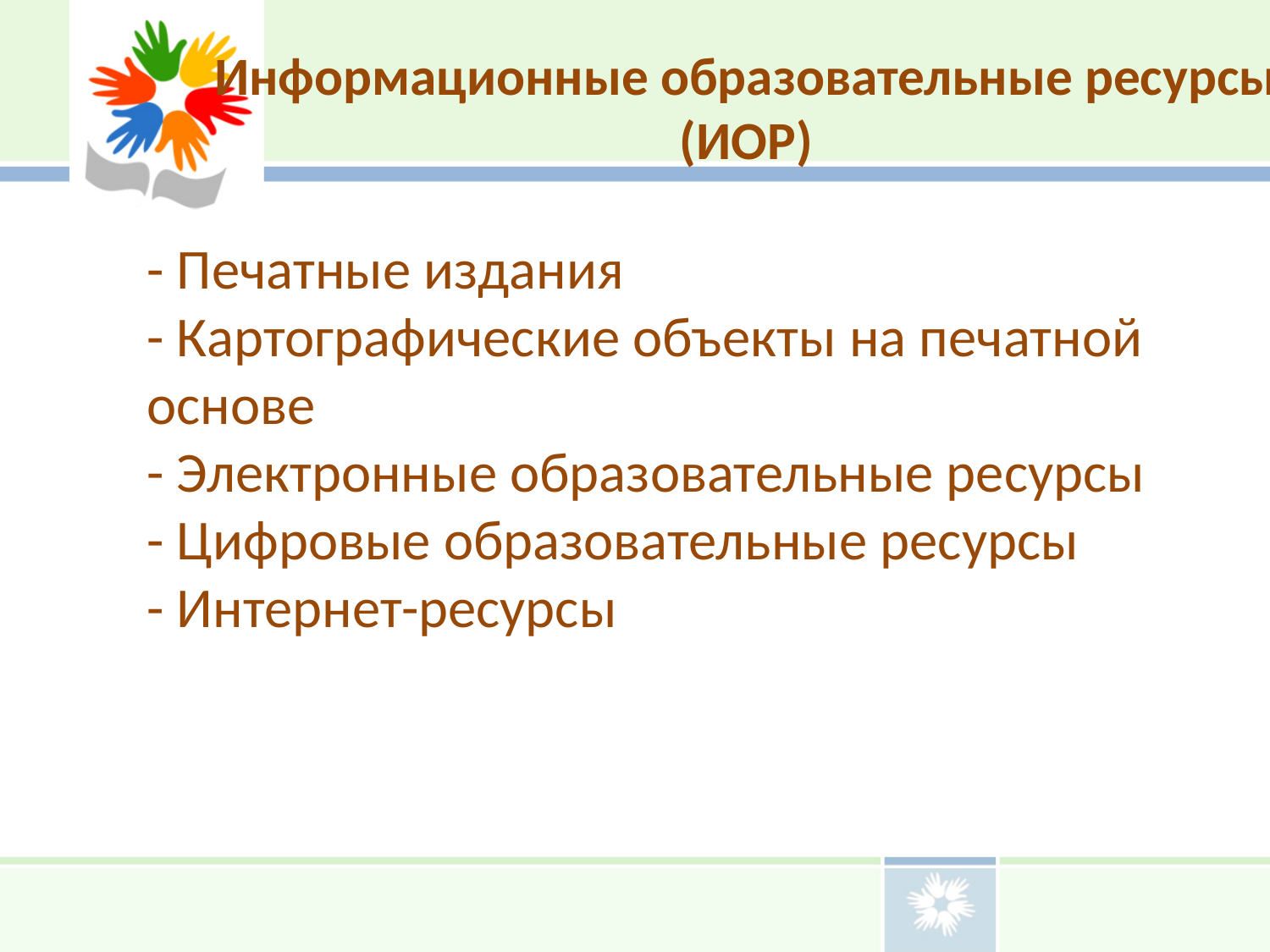

# Информационные образовательные ресурсы (ИОР)
- Печатные издания
- Картографические объекты на печатной основе
- Электронные образовательные ресурсы
- Цифровые образовательные ресурсы
- Интернет-ресурсы